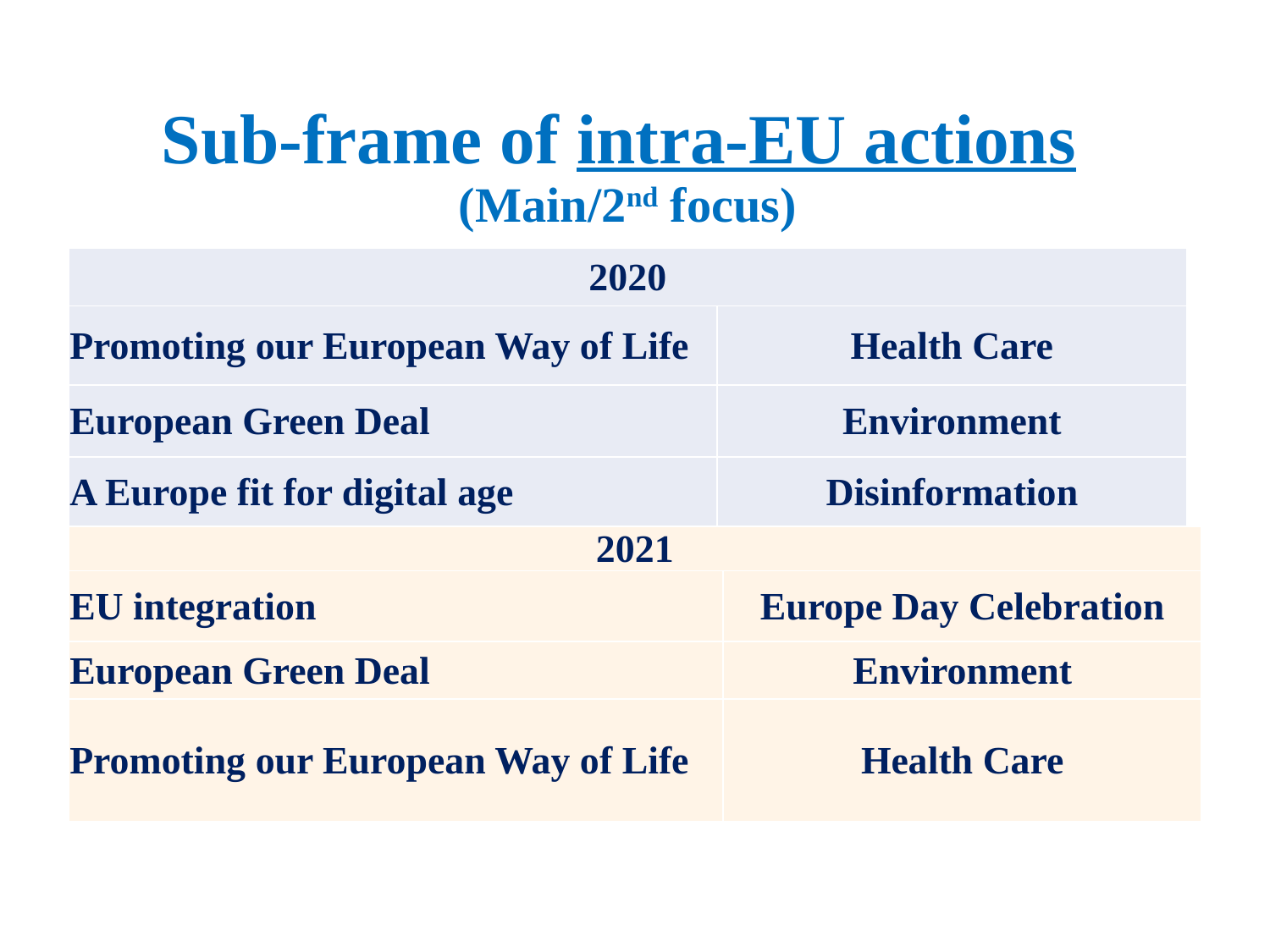

# Sub-frame of intra-EU actions (Main/2nd focus)
| 2020 |  |
| --- | --- |
| Promoting our European Way of Life | Health Care |
| European Green Deal | Environment |
| A Europe fit for digital age | Disinformation |
| 2021 |  |
| --- | --- |
| EU integration | Europe Day Celebration |
| European Green Deal | Environment |
| Promoting our European Way of Life | Health Care |